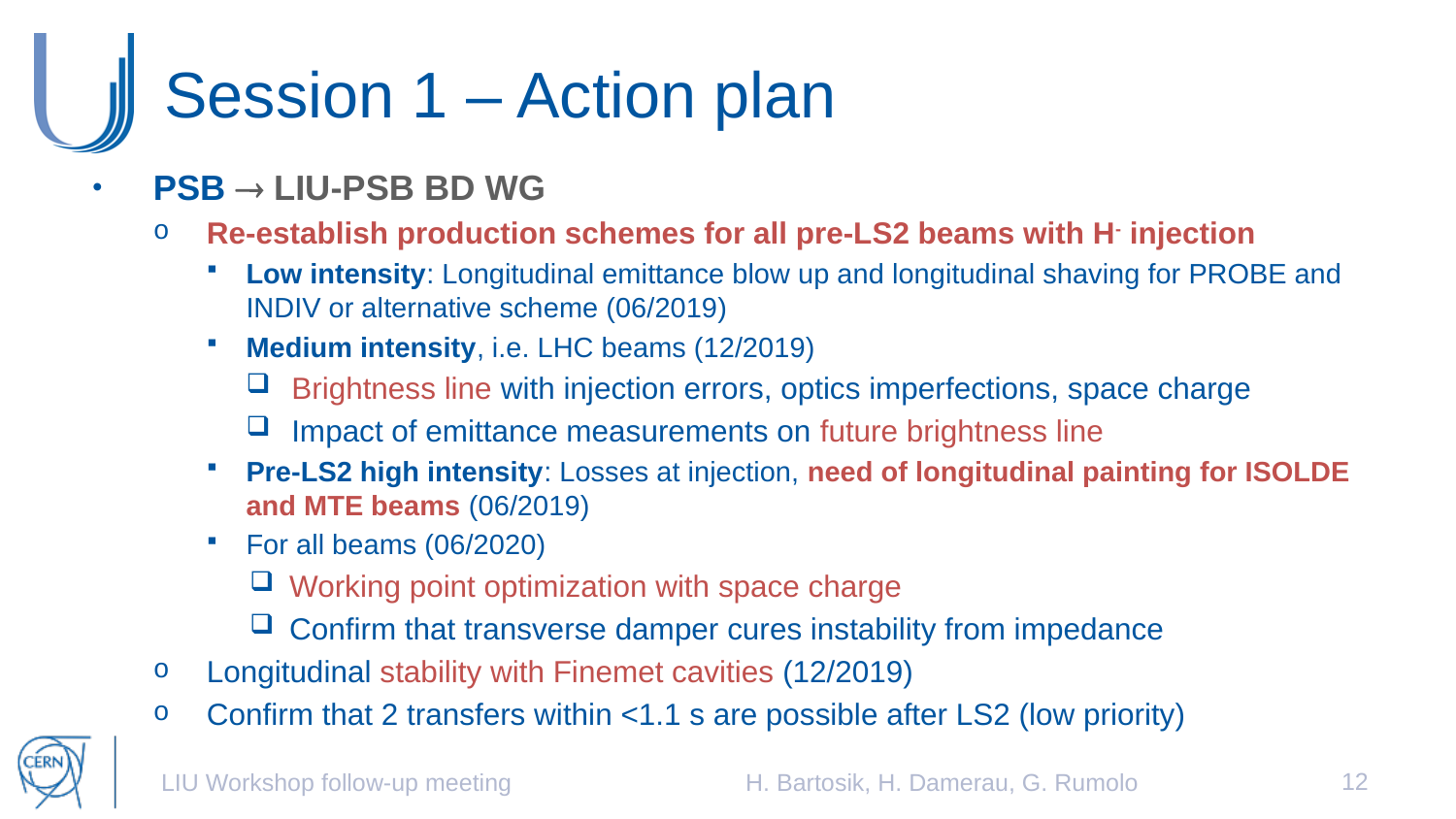

# Session 1 – Action plan
PSB → LIU-PSB BD WG
Re-establish production schemes for all pre-LS2 beams with H- injection
Low intensity: Longitudinal emittance blow up and longitudinal shaving for PROBE and INDIV or alternative scheme (06/2019)
Medium intensity, i.e. LHC beams (12/2019)
Brightness line with injection errors, optics imperfections, space charge
Impact of emittance measurements on future brightness line
Pre-LS2 high intensity: Losses at injection, need of longitudinal painting for ISOLDE and MTE beams (06/2019)
For all beams (06/2020)
Working point optimization with space charge
Confirm that transverse damper cures instability from impedance
Longitudinal stability with Finemet cavities (12/2019)
Confirm that 2 transfers within <1.1 s are possible after LS2 (low priority)
12
LIU Workshop follow-up meeting
H. Bartosik, H. Damerau, G. Rumolo